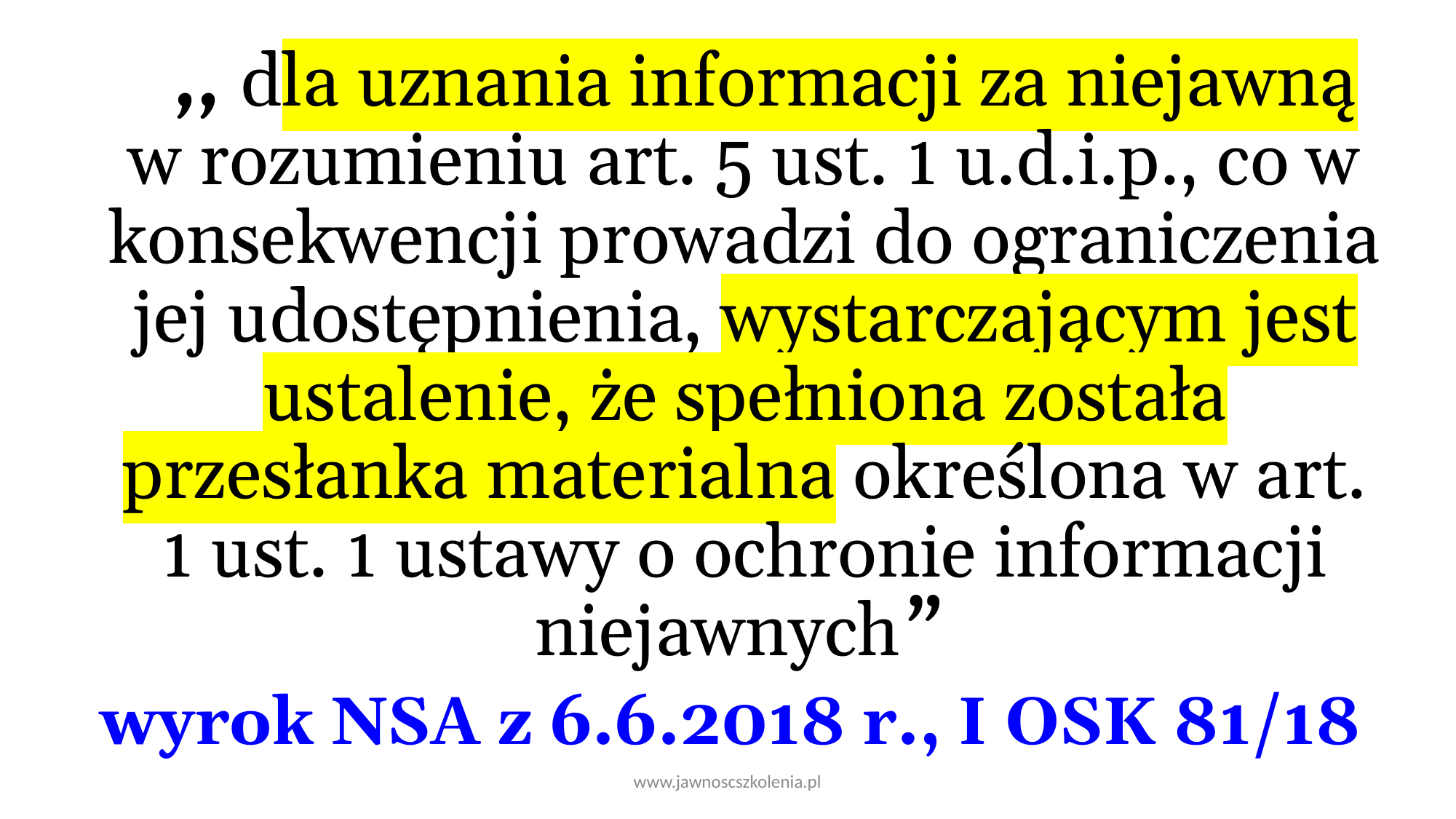

,, dla uznania informacji za niejawną w rozumieniu art. 5 ust. 1 u.d.i.p., co w konsekwencji prowadzi do ograniczenia jej udostępnienia, wystarczającym jest ustalenie, że spełniona została przesłanka materialna określona w art. 1 ust. 1 ustawy o ochronie informacji niejawnych”
wyrok NSA z 6.6.2018 r., I OSK 81/18
www.jawnoscszkolenia.pl